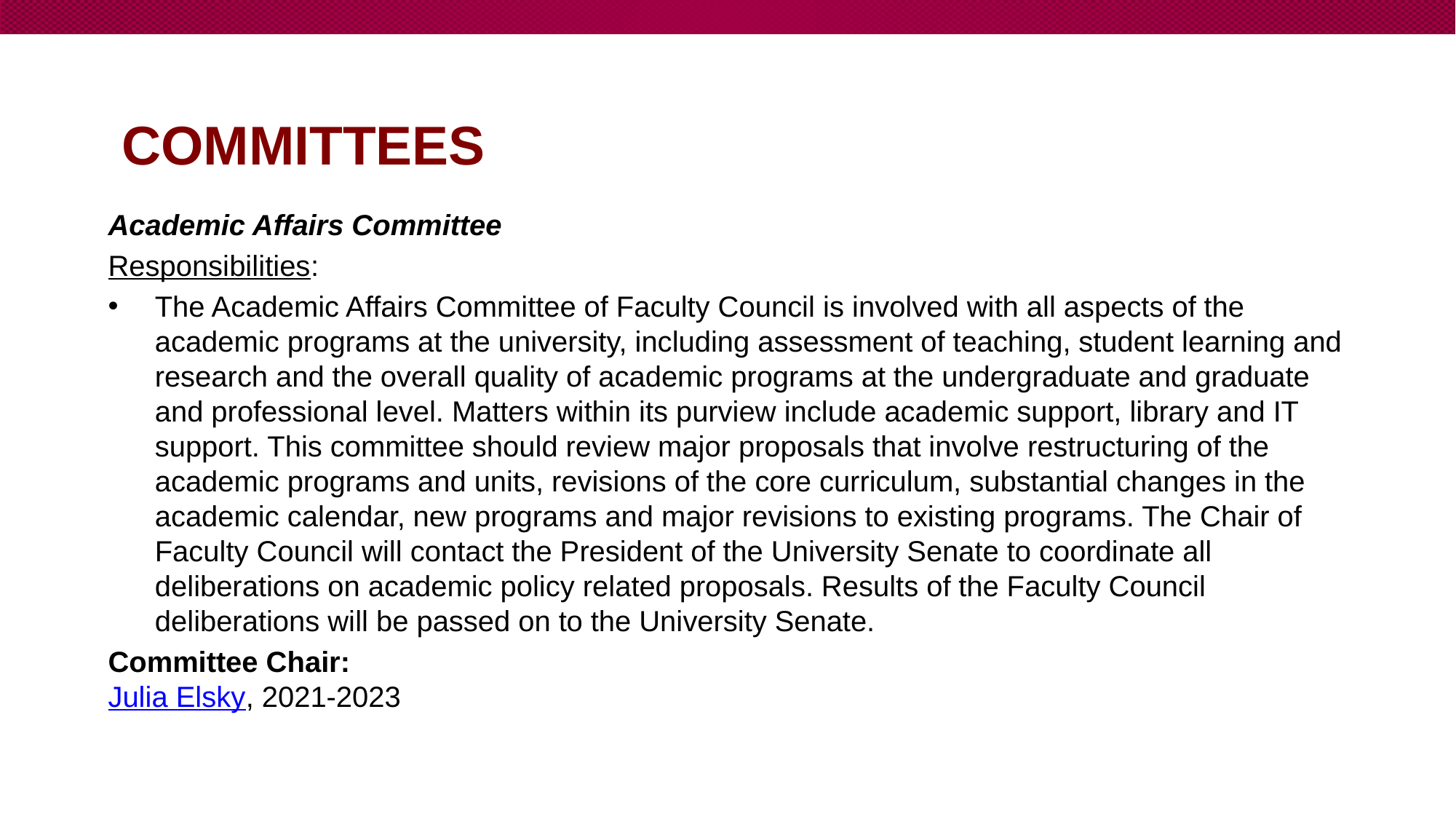

# Committees
Academic Affairs Committee
Responsibilities:
The Academic Affairs Committee of Faculty Council is involved with all aspects of the academic programs at the university, including assessment of teaching, student learning and research and the overall quality of academic programs at the undergraduate and graduate and professional level. Matters within its purview include academic support, library and IT support. This committee should review major proposals that involve restructuring of the academic programs and units, revisions of the core curriculum, substantial changes in the academic calendar, new programs and major revisions to existing programs. The Chair of Faculty Council will contact the President of the University Senate to coordinate all deliberations on academic policy related proposals. Results of the Faculty Council deliberations will be passed on to the University Senate.
Committee Chair: 
Julia Elsky, 2021-2023